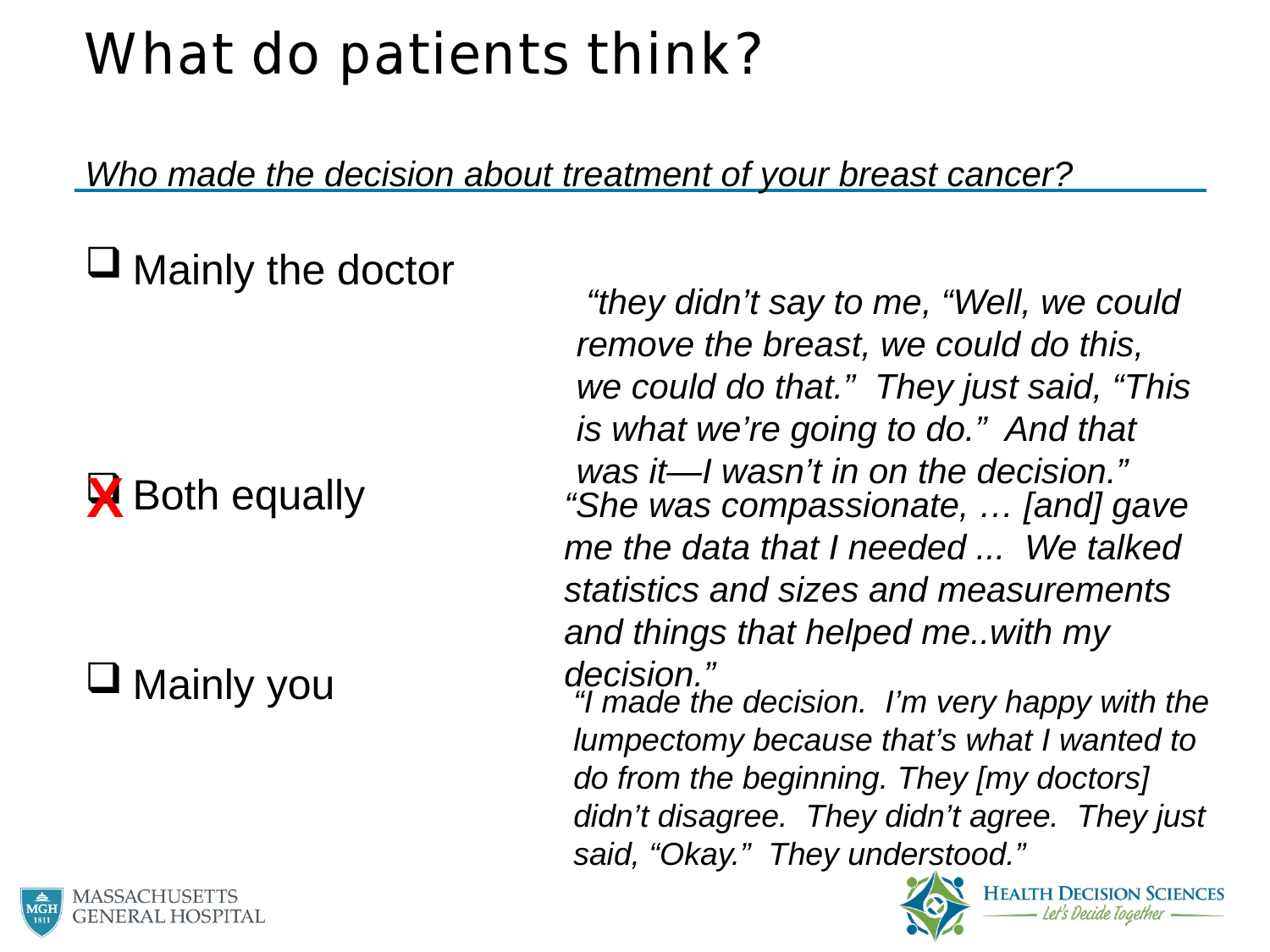

What do patients think?

Who made the decision about treatment of your breast cancer?

Mainly the doctor

Both equally

Mainly you
 “they didn’t say to me, “Well, we could remove the breast, we could do this, we could do that.”  They just said, “This is what we’re going to do.”  And that was it—I wasn’t in on the decision.”
X
“She was compassionate, … [and] gave me the data that I needed ...  We talked statistics and sizes and measurements and things that helped me..with my decision.”
“I made the decision.  I’m very happy with the lumpectomy because that’s what I wanted to do from the beginning. They [my doctors] didn’t disagree.  They didn’t agree.  They just said, “Okay.”  They understood.”